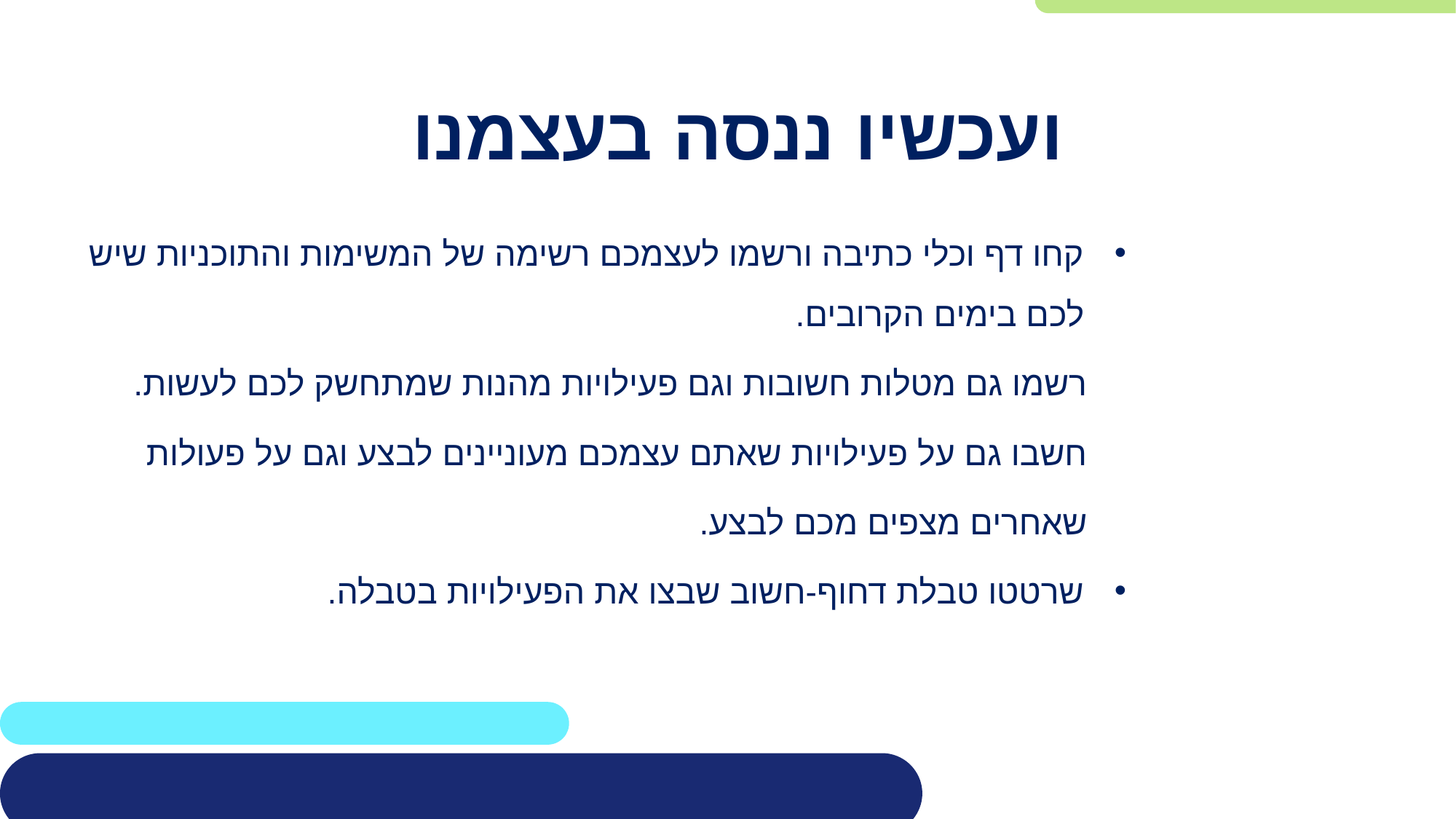

# ועכשיו ננסה בעצמנו
קחו דף וכלי כתיבה ורשמו לעצמכם רשימה של המשימות והתוכניות שיש לכם בימים הקרובים.
    רשמו גם מטלות חשובות וגם פעילויות מהנות שמתחשק לכם לעשות.
    חשבו גם על פעילויות שאתם עצמכם מעוניינים לבצע וגם על פעולות
    שאחרים מצפים מכם לבצע.
שרטטו טבלת דחוף-חשוב שבצו את הפעילויות בטבלה.